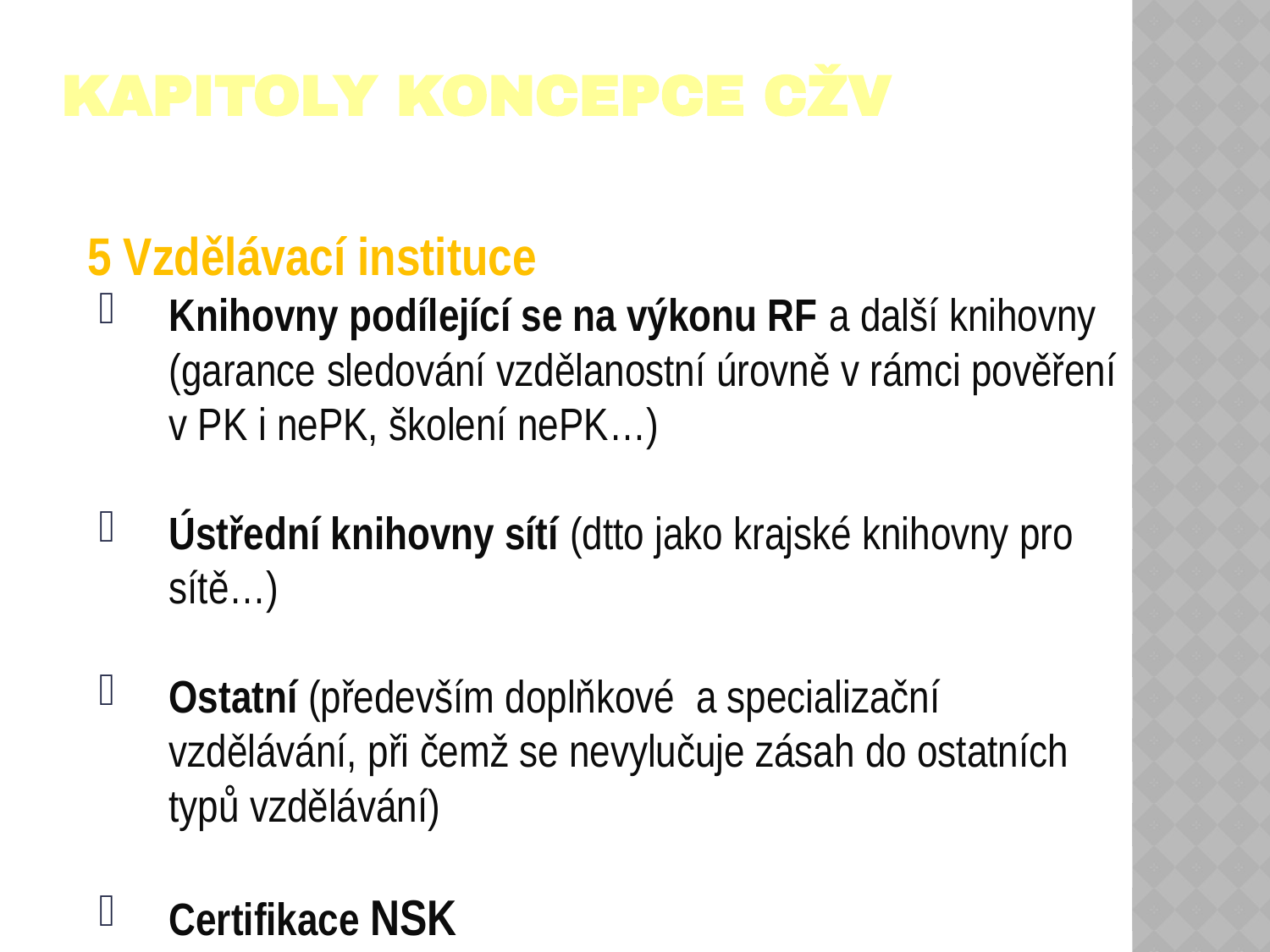

# Kapitoly koncepce CŽV
5 Vzdělávací instituce
Knihovny podílející se na výkonu RF a další knihovny (garance sledování vzdělanostní úrovně v rámci pověření v PK i nePK, školení nePK…)

Ústřední knihovny sítí (dtto jako krajské knihovny pro sítě…)

Ostatní (především doplňkové  a specializační vzdělávání, při čemž se nevylučuje zásah do ostatních typů vzdělávání)

Certifikace NSK